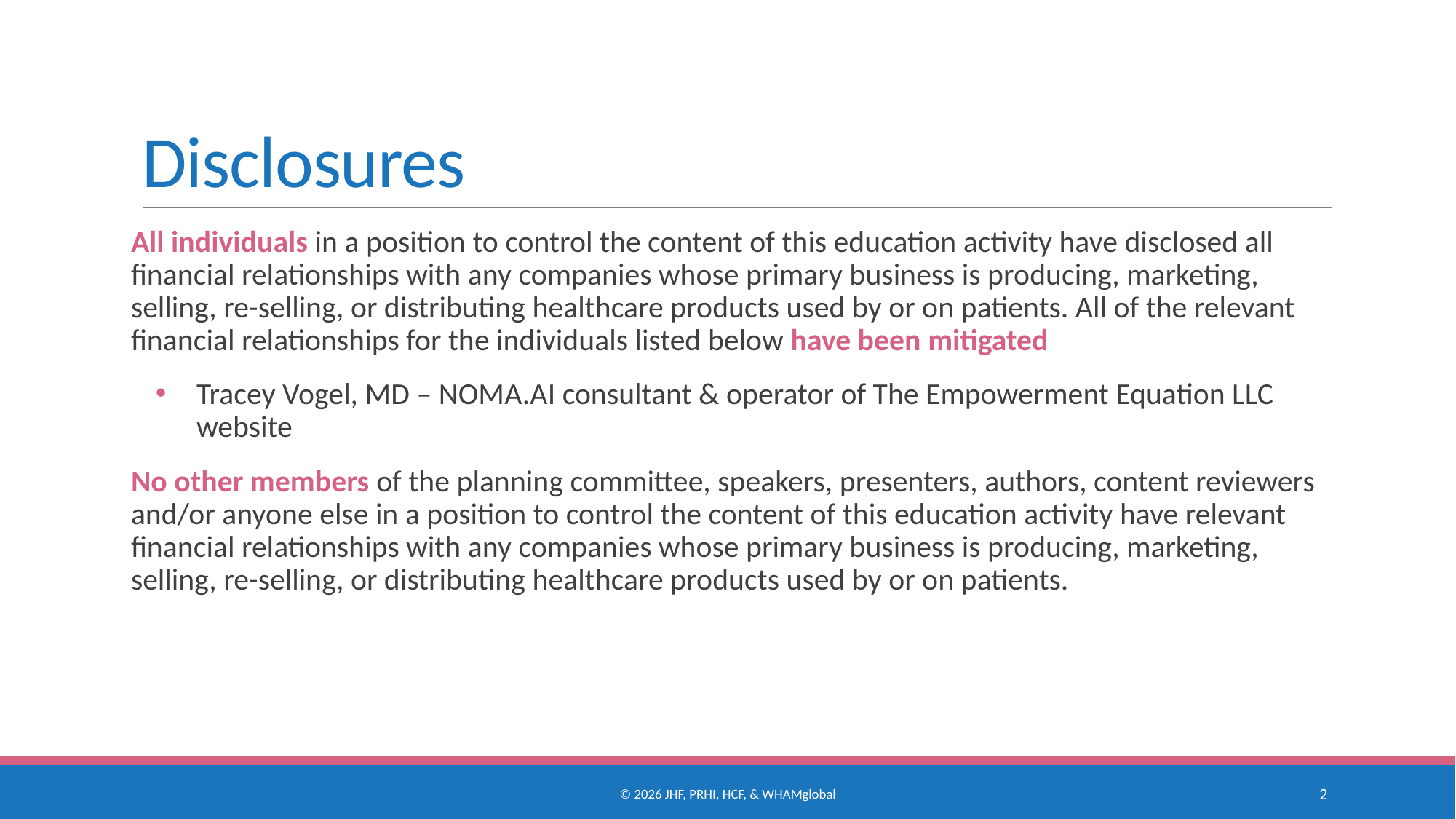

# Disclosures
All individuals in a position to control the content of this education activity have disclosed all financial relationships with any companies whose primary business is producing, marketing, selling, re-selling, or distributing healthcare products used by or on patients. All of the relevant financial relationships for the individuals listed below have been mitigated
Tracey Vogel, MD – NOMA.AI consultant & operator of The Empowerment Equation LLC website
No other members of the planning committee, speakers, presenters, authors, content reviewers and/or anyone else in a position to control the content of this education activity have relevant financial relationships with any companies whose primary business is producing, marketing, selling, re-selling, or distributing healthcare products used by or on patients.

© 2026 JHF, PRHI, HCF, & WHAMglobal
2